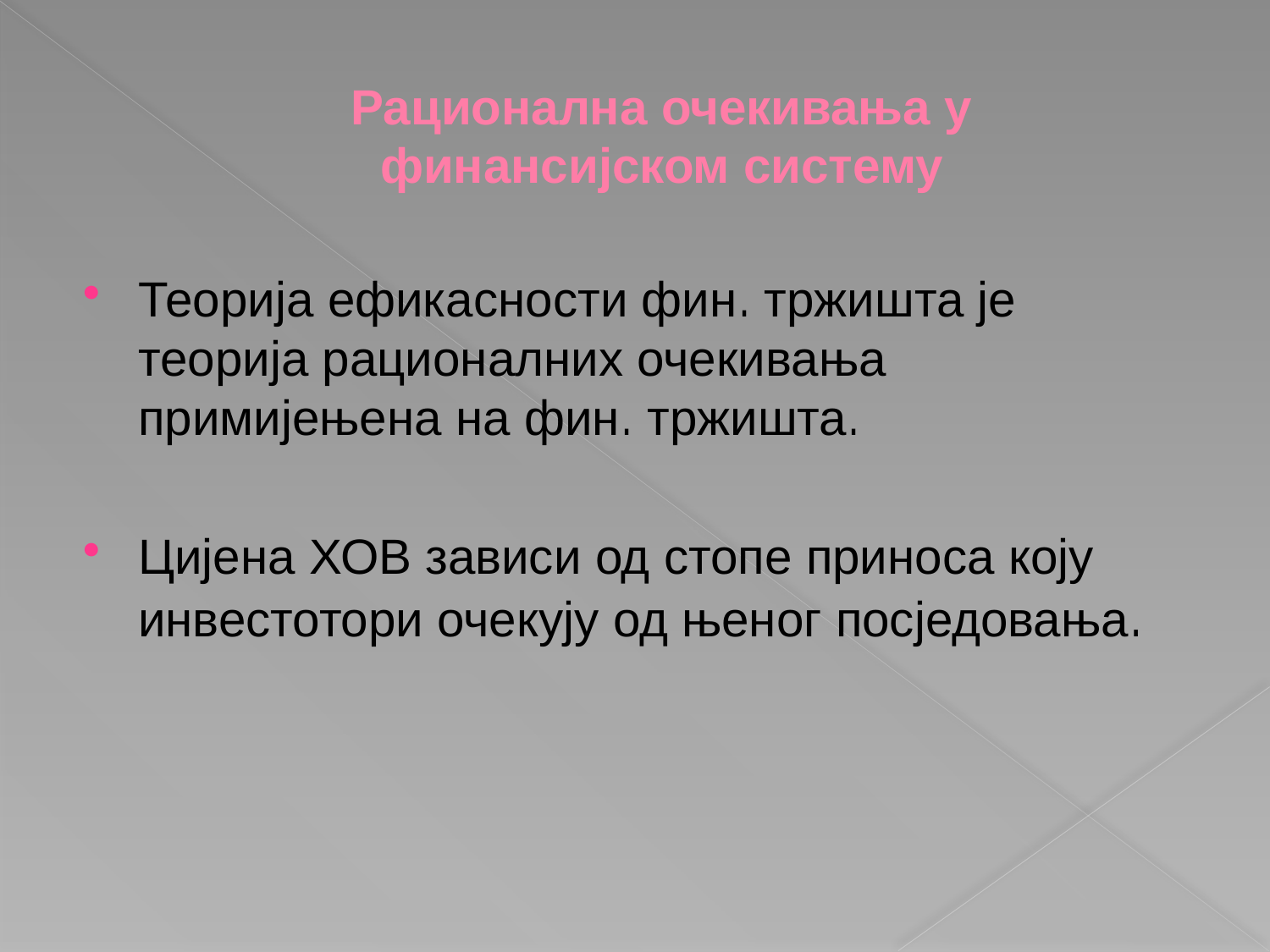

# Рационална очекивања у финансијском систему
Теорија ефикасности фин. тржишта је теорија рационалних очекивања примијењена на фин. тржишта.

Цијена ХОВ зависи од стопе приноса коју инвестотори очекују од њеног посједовања.